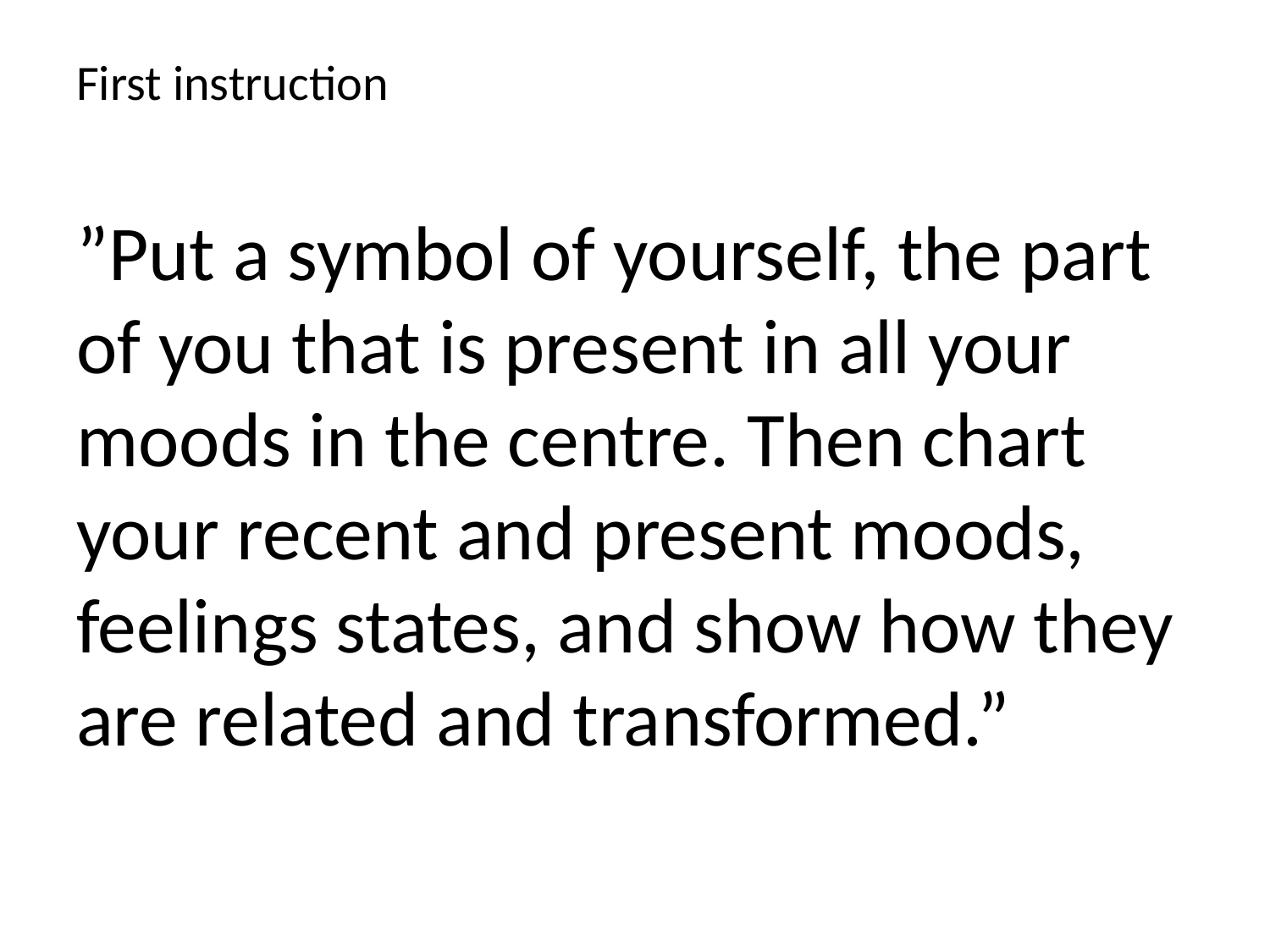

# First instruction ”Put a symbol of yourself, the part of you that is present in all your moods in the centre. Then chart your recent and present moods, feelings states, and show how they are related and transformed.”